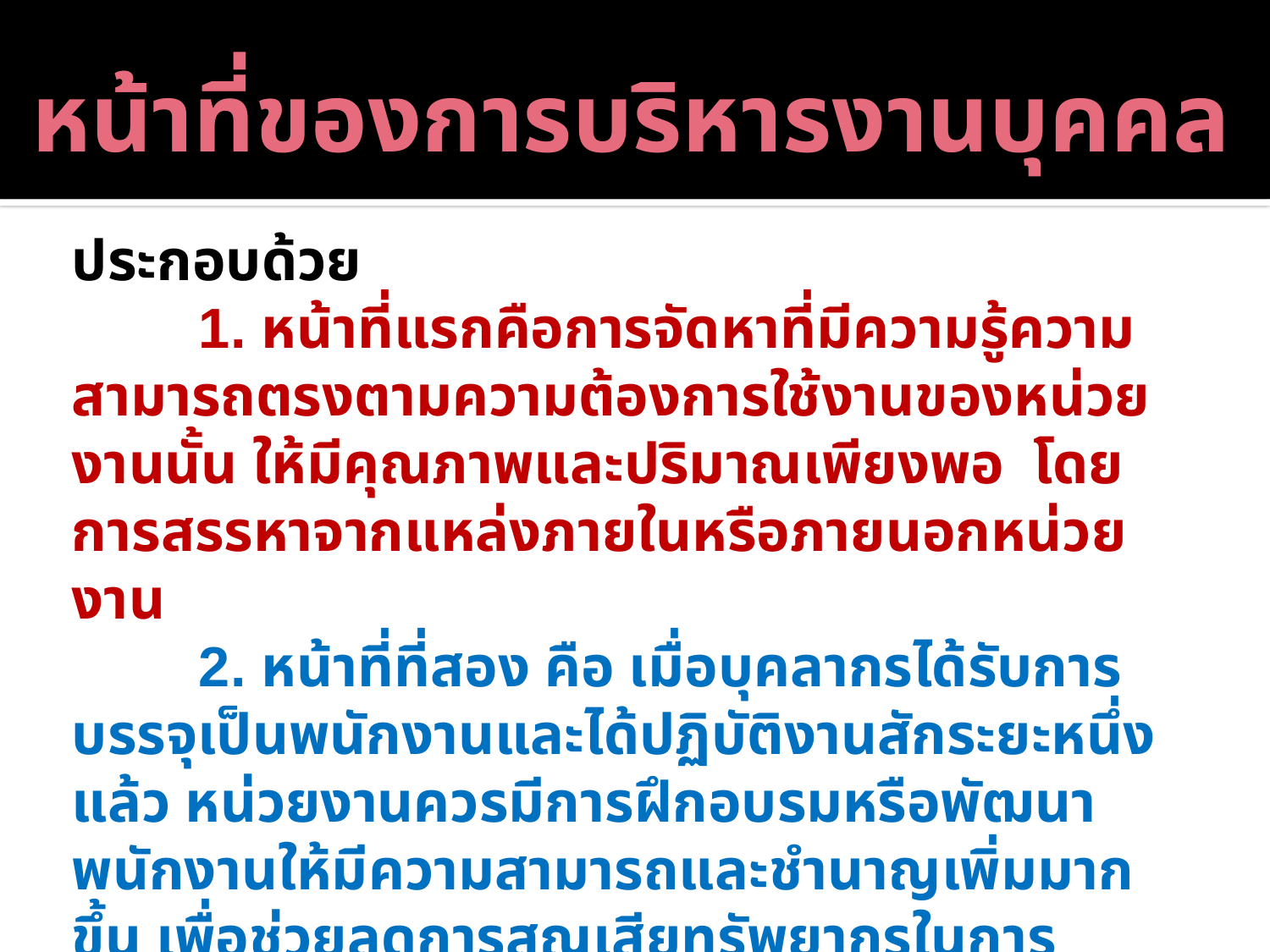

หน้าที่ของการบริหารงานบุคคล
ประกอบด้วย
	1. หน้าที่แรกคือการจัดหาที่มีความรู้ความสามารถตรงตามความต้องการใช้งานของหน่วยงานนั้น ให้มีคุณภาพและปริมาณเพียงพอ  โดยการสรรหาจากแหล่งภายในหรือภายนอกหน่วยงาน
	2. หน้าที่ที่สอง คือ เมื่อบุคลากรได้รับการบรรจุเป็นพนักงานและได้ปฏิบัติงานสักระยะหนึ่งแล้ว หน่วยงานควรมีการฝึกอบรมหรือพัฒนาพนักงานให้มีความสามารถและชำนาญเพิ่มมากขึ้น เพื่อช่วยลดการสูญเสียทรัพยากรในการทำงานได้